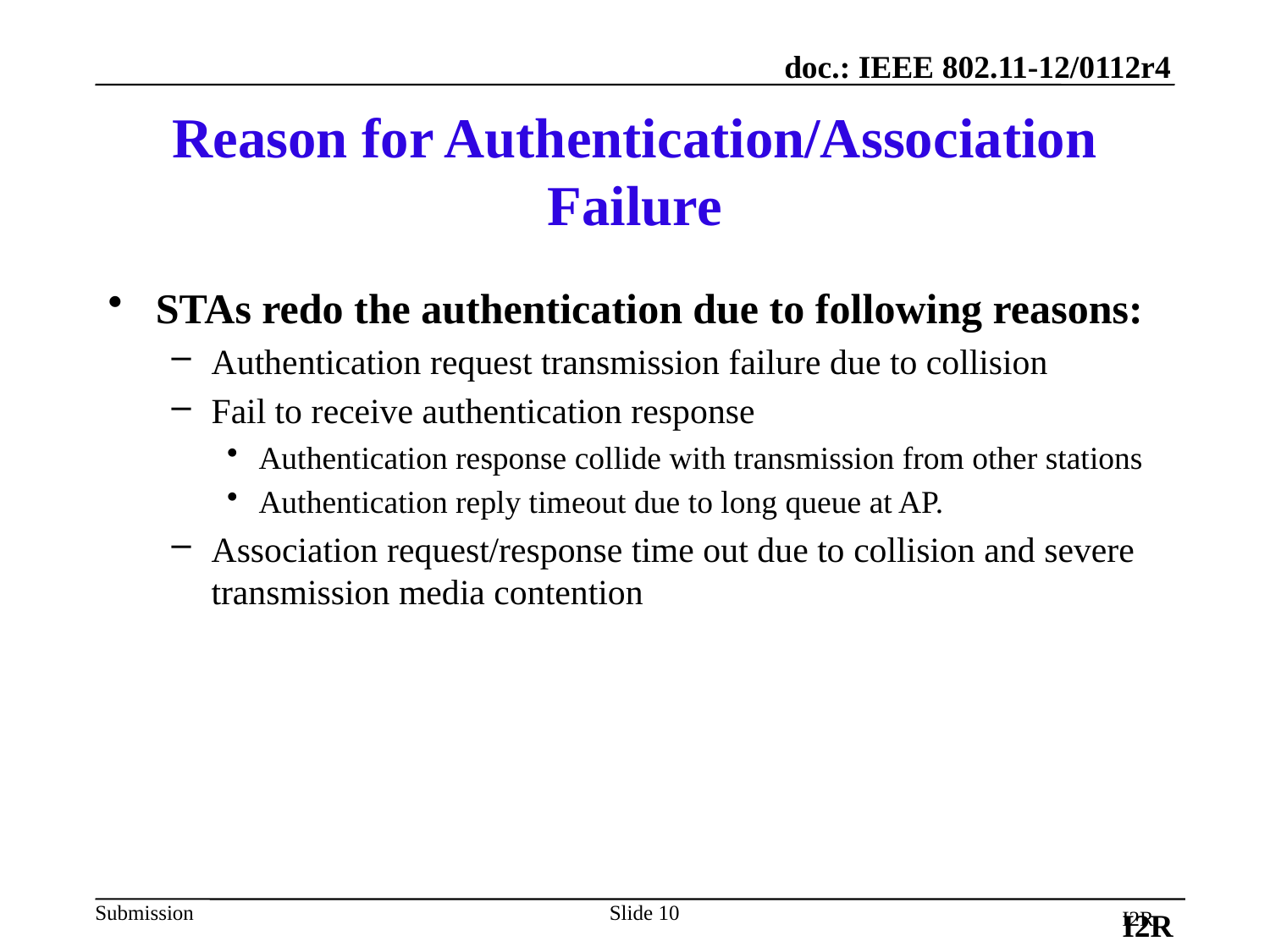

I2R
# Reason for Authentication/Association Failure
STAs redo the authentication due to following reasons:
Authentication request transmission failure due to collision
Fail to receive authentication response
Authentication response collide with transmission from other stations
Authentication reply timeout due to long queue at AP.
Association request/response time out due to collision and severe transmission media contention

Slide 10
I2R